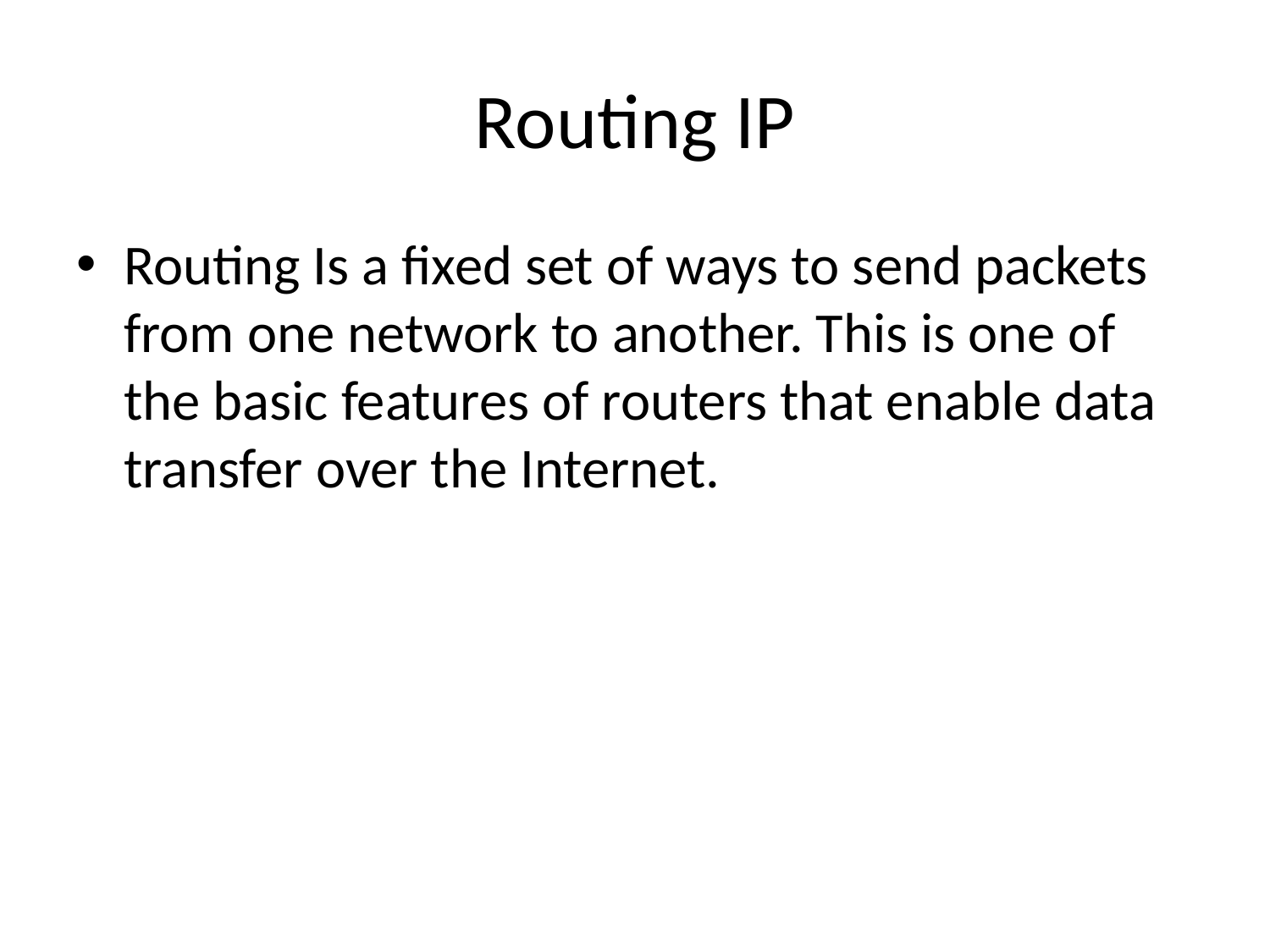

# Routing IP
Routing Is a fixed set of ways to send packets from one network to another. This is one of the basic features of routers that enable data transfer over the Internet.